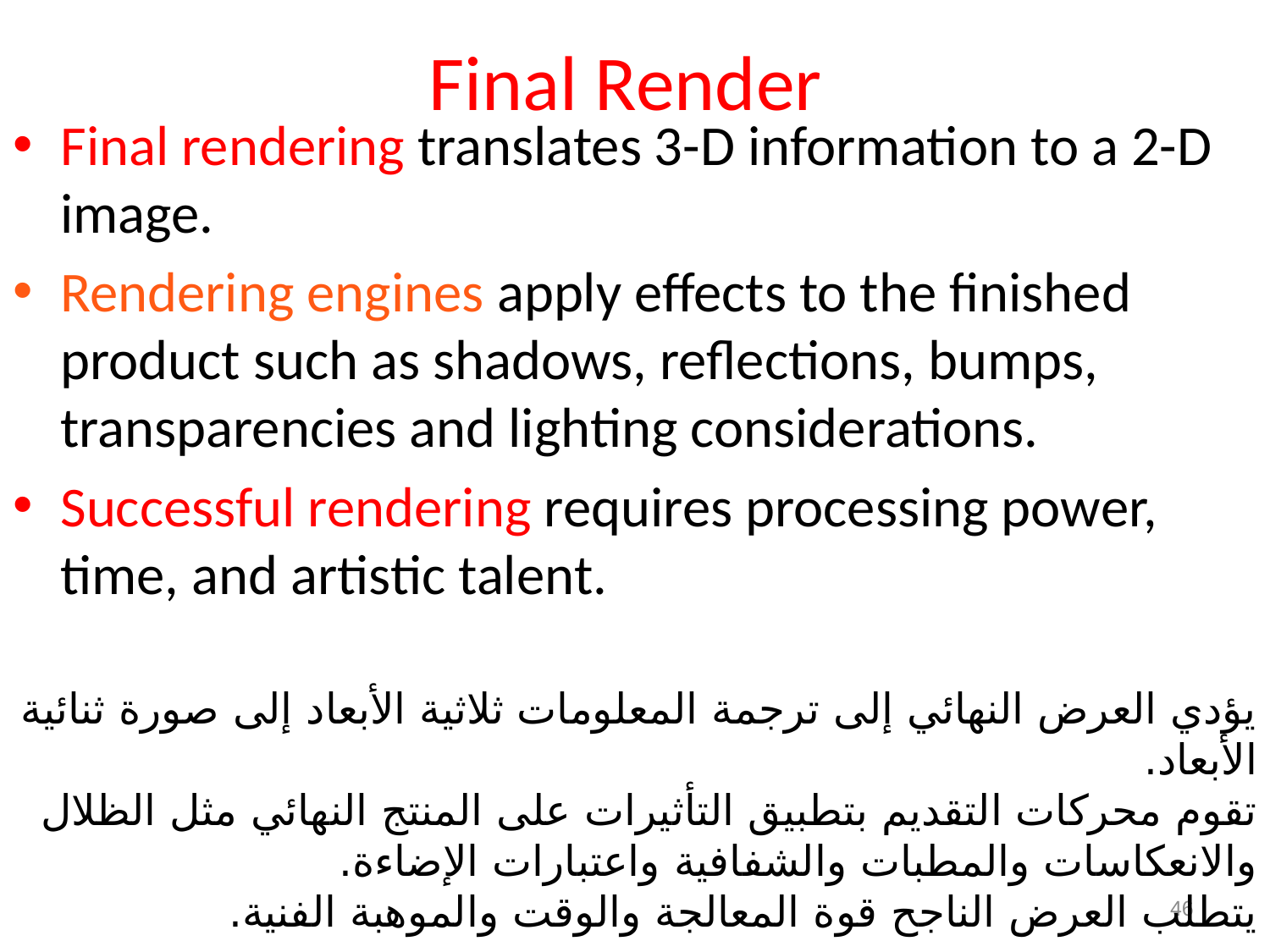

# Final Render
Final rendering translates 3-D information to a 2-D image.
Rendering engines apply effects to the finished product such as shadows, reflections, bumps, transparencies and lighting considerations.
Successful rendering requires processing power, time, and artistic talent.
يؤدي العرض النهائي إلى ترجمة المعلومات ثلاثية الأبعاد إلى صورة ثنائية الأبعاد.
تقوم محركات التقديم بتطبيق التأثيرات على المنتج النهائي مثل الظلال والانعكاسات والمطبات والشفافية واعتبارات الإضاءة.
يتطلب العرض الناجح قوة المعالجة والوقت والموهبة الفنية.
46